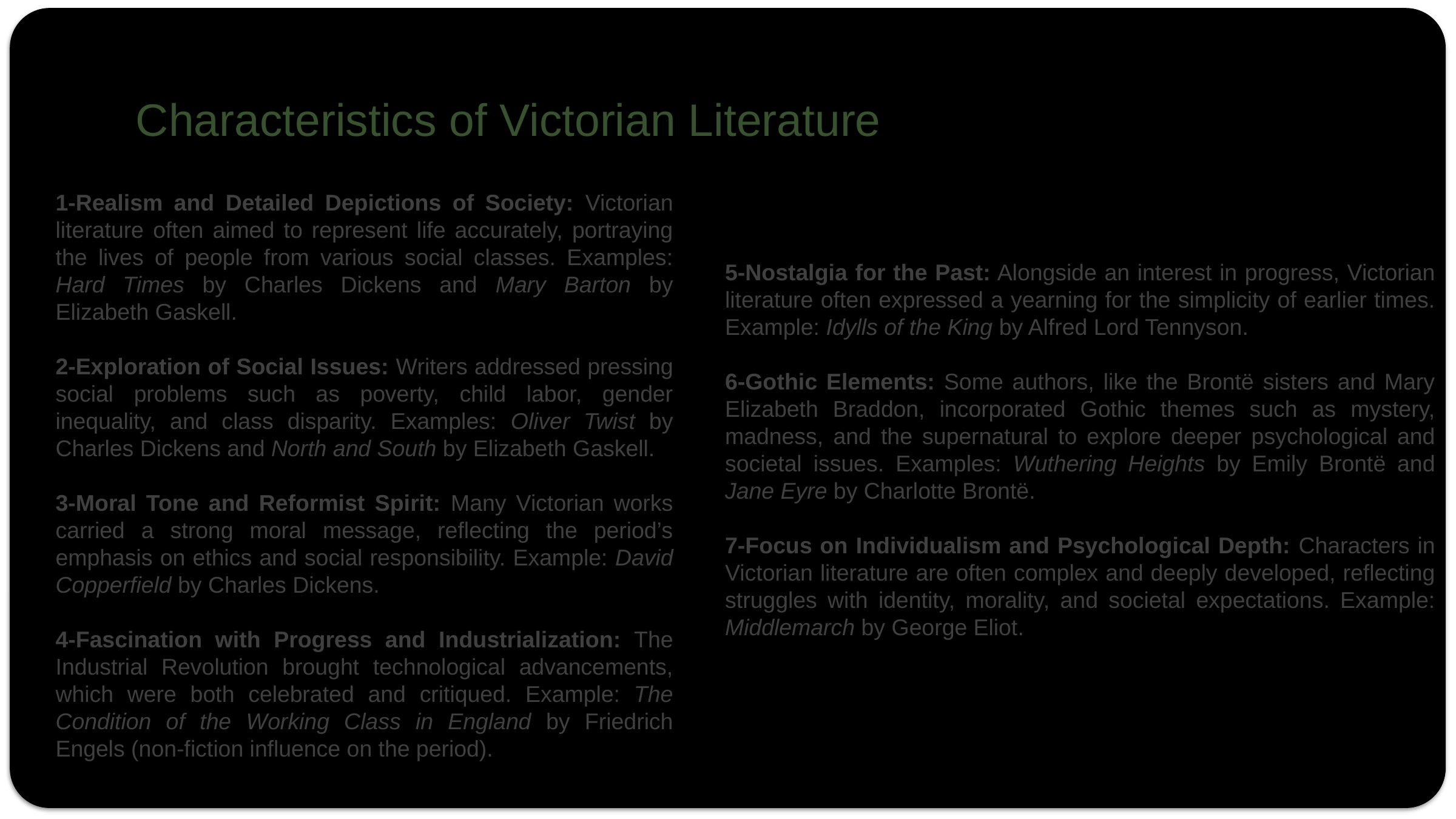

Characteristics of Victorian Literature
1-Realism and Detailed Depictions of Society: Victorian literature often aimed to represent life accurately, portraying the lives of people from various social classes. Examples: Hard Times by Charles Dickens and Mary Barton by Elizabeth Gaskell.

2-Exploration of Social Issues: Writers addressed pressing social problems such as poverty, child labor, gender inequality, and class disparity. Examples: Oliver Twist by Charles Dickens and North and South by Elizabeth Gaskell.

3-Moral Tone and Reformist Spirit: Many Victorian works carried a strong moral message, reflecting the period’s emphasis on ethics and social responsibility. Example: David Copperfield by Charles Dickens.

4-Fascination with Progress and Industrialization: The Industrial Revolution brought technological advancements, which were both celebrated and critiqued. Example: The Condition of the Working Class in England by Friedrich Engels (non-fiction influence on the period).
5-Nostalgia for the Past: Alongside an interest in progress, Victorian literature often expressed a yearning for the simplicity of earlier times. Example: Idylls of the King by Alfred Lord Tennyson.

6-Gothic Elements: Some authors, like the Brontë sisters and Mary Elizabeth Braddon, incorporated Gothic themes such as mystery, madness, and the supernatural to explore deeper psychological and societal issues. Examples: Wuthering Heights by Emily Brontë and Jane Eyre by Charlotte Brontë.

7-Focus on Individualism and Psychological Depth: Characters in Victorian literature are often complex and deeply developed, reflecting struggles with identity, morality, and societal expectations. Example: Middlemarch by George Eliot.